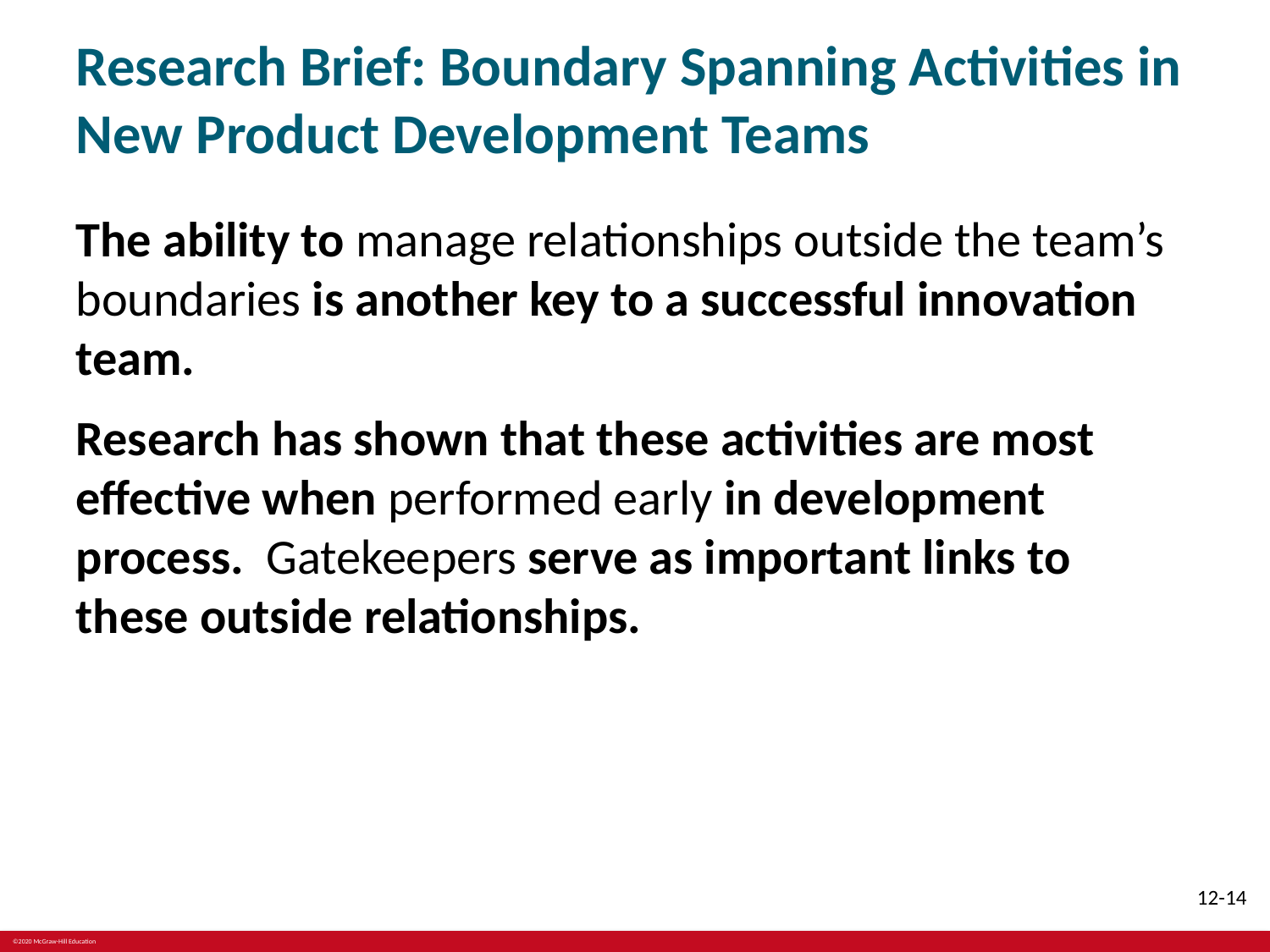

# Research Brief: Boundary Spanning Activities in New Product Development Teams
The ability to manage relationships outside the team’s boundaries is another key to a successful innovation team.
Research has shown that these activities are most effective when performed early in development process.  Gatekeepers serve as important links to these outside relationships.